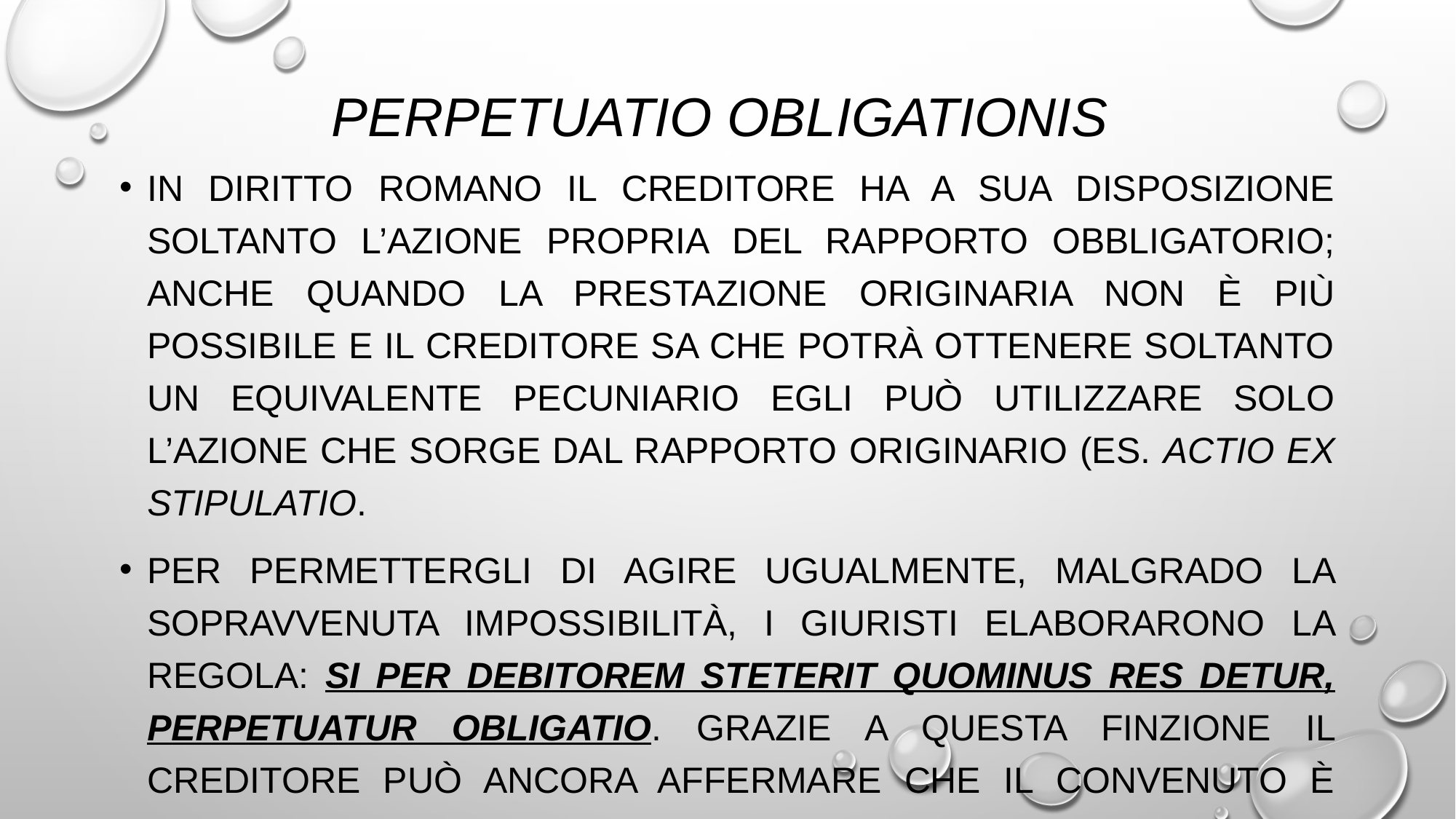

# PERPETUATIO OBLIGATIONIS
In diritto romano il creditore ha a sua disposizione soltanto l’azione propria del rapporto obbligatorio; anche quando la prestazione originaria non è più possibile e il creditore sa che potrà ottenere soltanto un equivalente pecuniario egli può utilizzare solo l’azione che sorge dal rapporto originario (es. actio ex stipulatio.
Per permettergli di agire ugualmente, malgrado la sopravvenuta impossibilità, i giuristi elaborarono la regola: si per debitorem steterit quominus res detur, perpetuatur obligatio. Grazie a questa finzione il creditore può ancora affermare che il convenuto è debitore di quella cosa e pretenderne il valore, anche se quella cosa non esiste più.